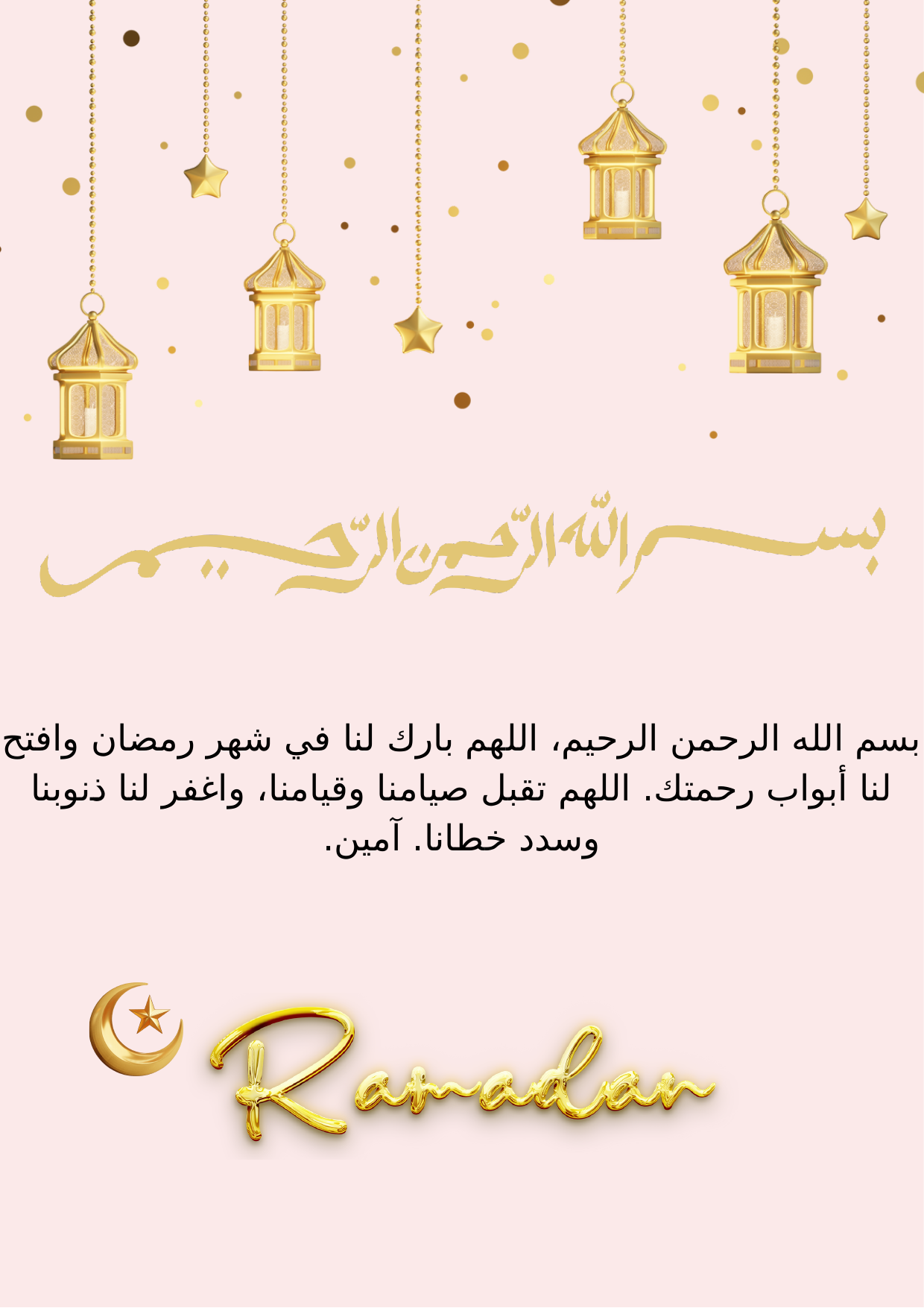

بسم الله الرحمن الرحيم، اللهم بارك لنا في شهر رمضان وافتح لنا أبواب رحمتك. اللهم تقبل صيامنا وقيامنا، واغفر لنا ذنوبنا وسدد خطانا. آمين.